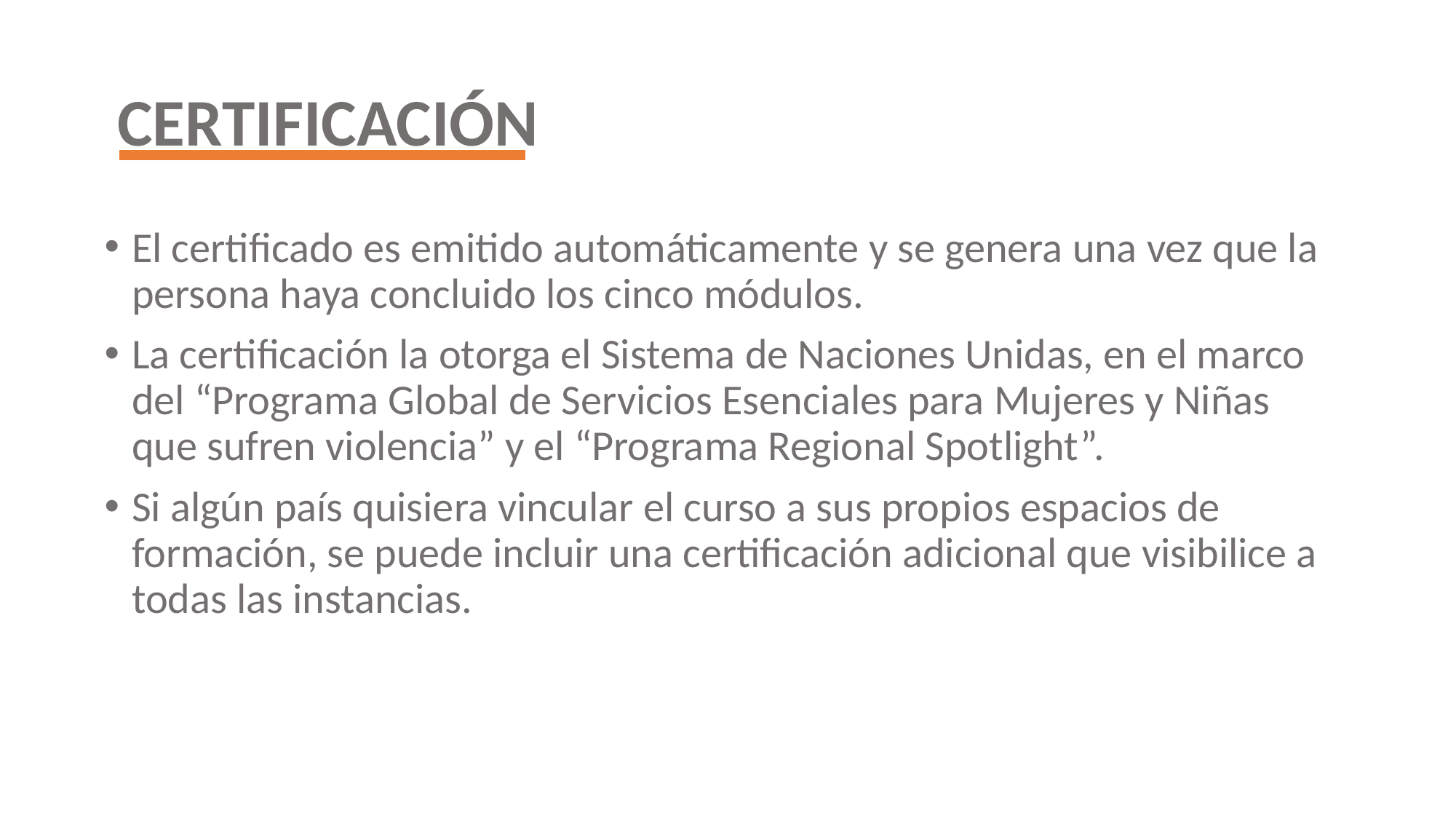

CERTIFICACIÓN

El certificado es emitido automáticamente y se genera una vez que la persona haya concluido los cinco módulos.
La certificación la otorga el Sistema de Naciones Unidas, en el marco del “Programa Global de Servicios Esenciales para Mujeres y Niñas que sufren violencia” y el “Programa Regional Spotlight”.
Si algún país quisiera vincular el curso a sus propios espacios de formación, se puede incluir una certificación adicional que visibilice a todas las instancias.